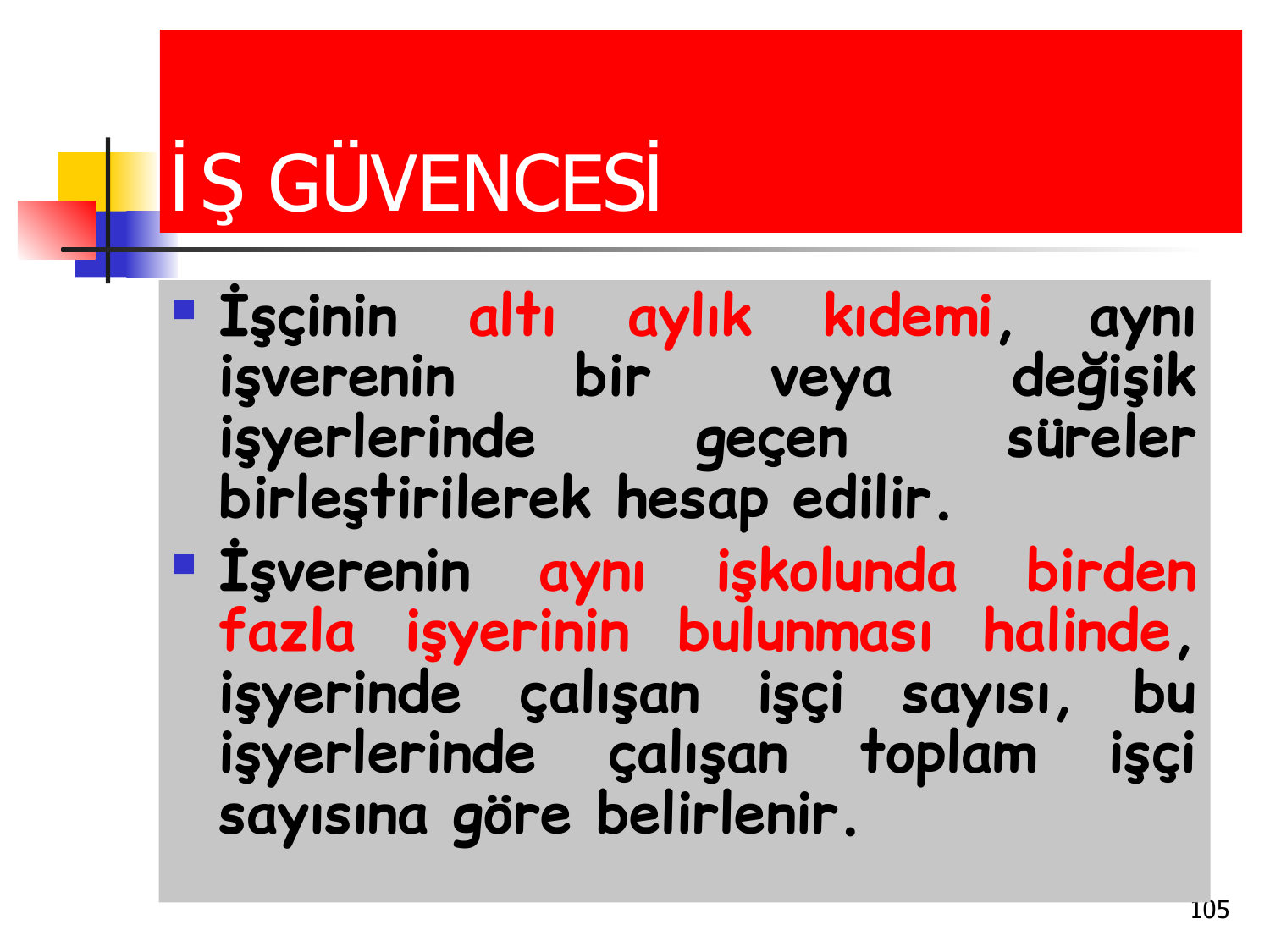

# İŞ GÜVENCESİ
İşçinin altı aylık kıdemi, aynı işverenin bir veya değişik işyerlerinde geçen süreler birleştirilerek hesap edilir.
İşverenin aynı işkolunda birden fazla işyerinin bulunması halinde, işyerinde çalışan işçi sayısı, bu işyerlerinde çalışan toplam işçi sayısına göre belirlenir.
105